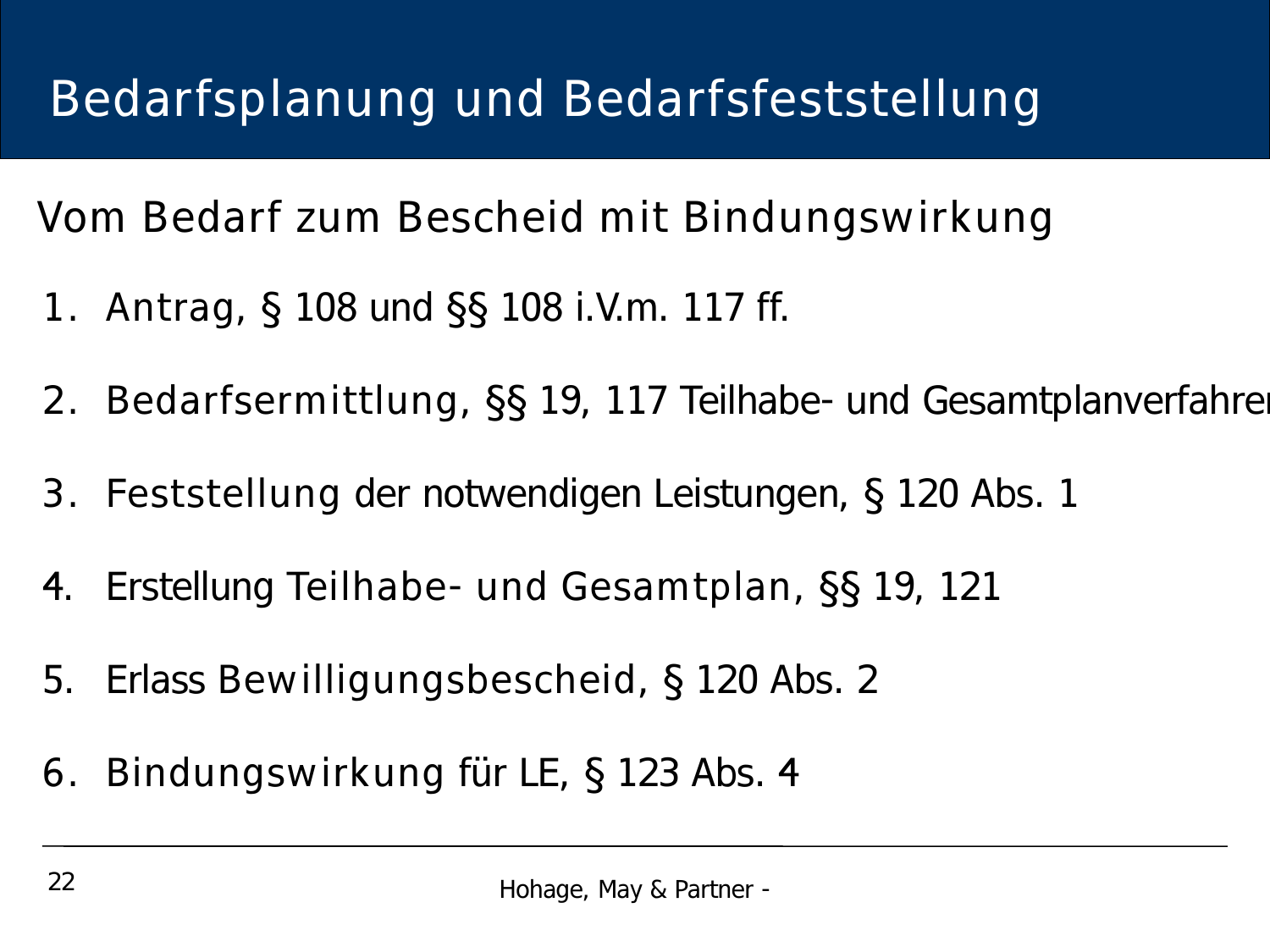

Bedarfsplanung und Bedarfsfeststellung
Vom Bedarf zum Bescheid mit Bindungswirkung

Antrag, § 108 und §§ 108 i.V.m. 117 ff.

Bedarfsermittlung, §§ 19, 117 Teilhabe- und Gesamtplanverfahren

Feststellung der notwendigen Leistungen, § 120 Abs. 1

Erstellung Teilhabe- und Gesamtplan, §§ 19, 121

Erlass Bewilligungsbescheid, § 120 Abs. 2

Bindungswirkung für LE, § 123 Abs. 4

22

Hohage, May & Partner -